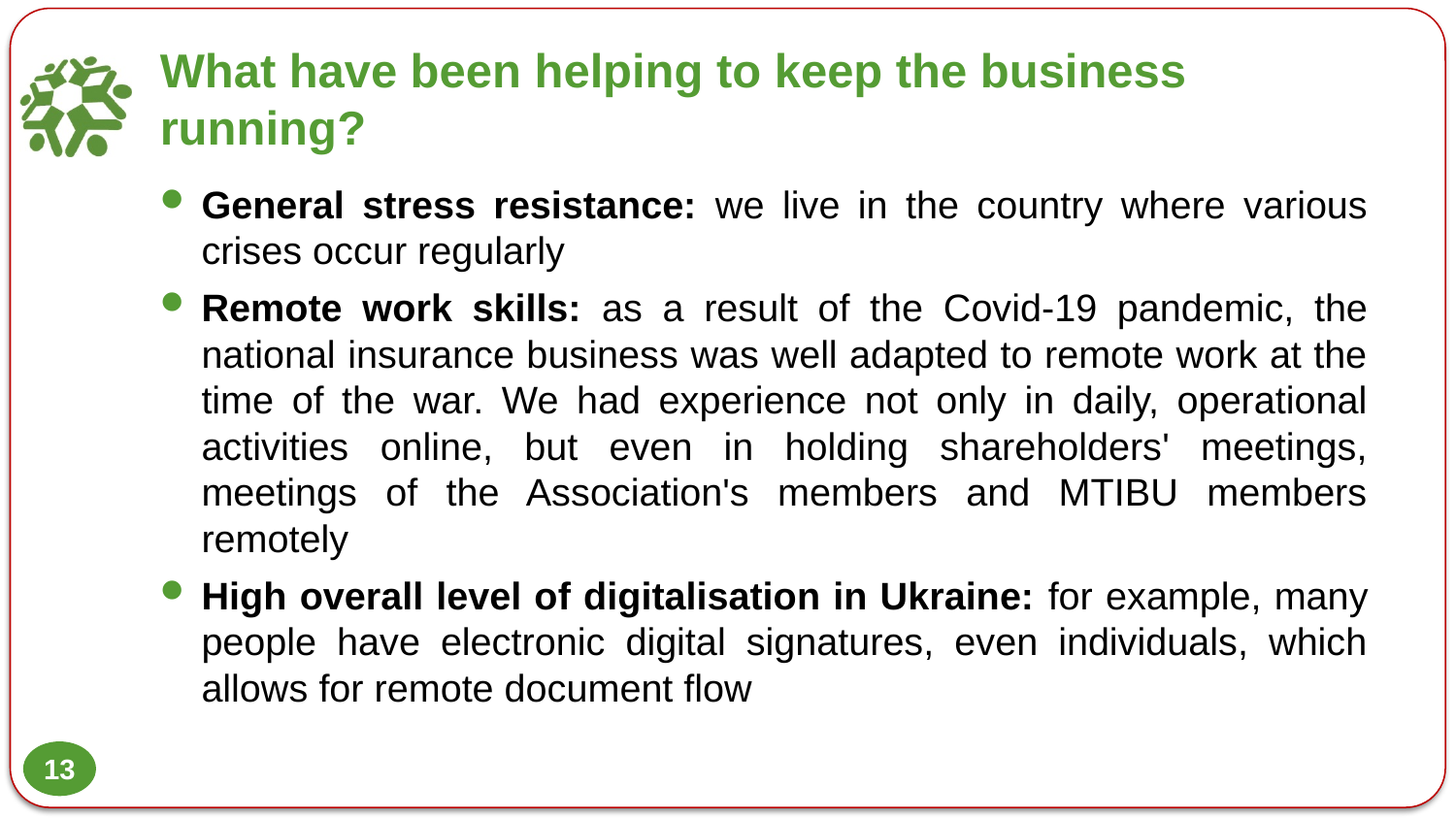

# What have been helping to keep the business running?
General stress resistance: we live in the country where various crises occur regularly
Remote work skills: as a result of the Covid-19 pandemic, the national insurance business was well adapted to remote work at the time of the war. We had experience not only in daily, operational activities online, but even in holding shareholders' meetings, meetings of the Association's members and MTIBU members remotely
High overall level of digitalisation in Ukraine: for example, many people have electronic digital signatures, even individuals, which allows for remote document flow
13